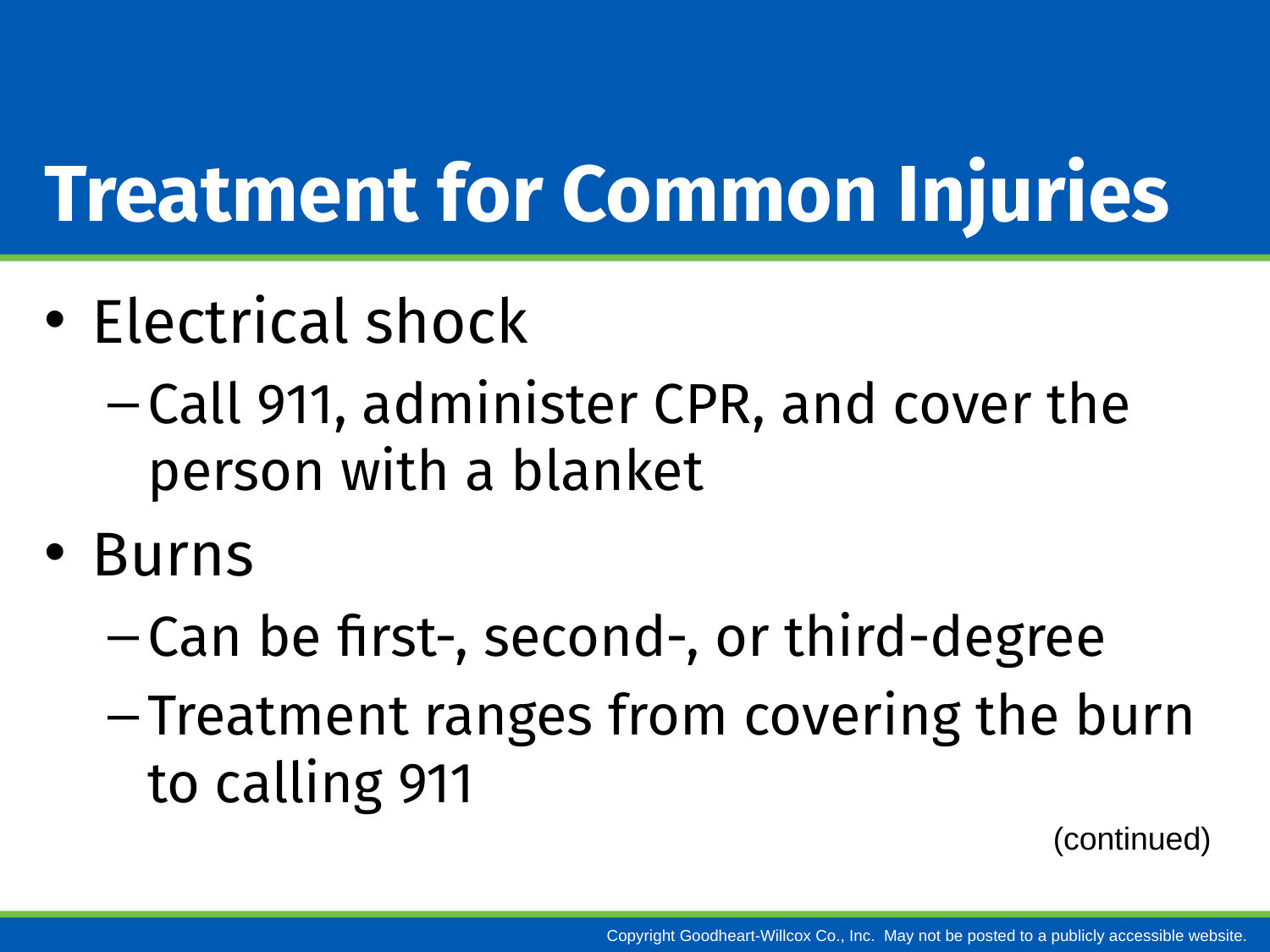

# Treatment for Common Injuries
Electrical shock
Call 911, administer CPR, and cover the person with a blanket
Burns
Can be first-, second-, or third-degree
Treatment ranges from covering the burn to calling 911
(continued)